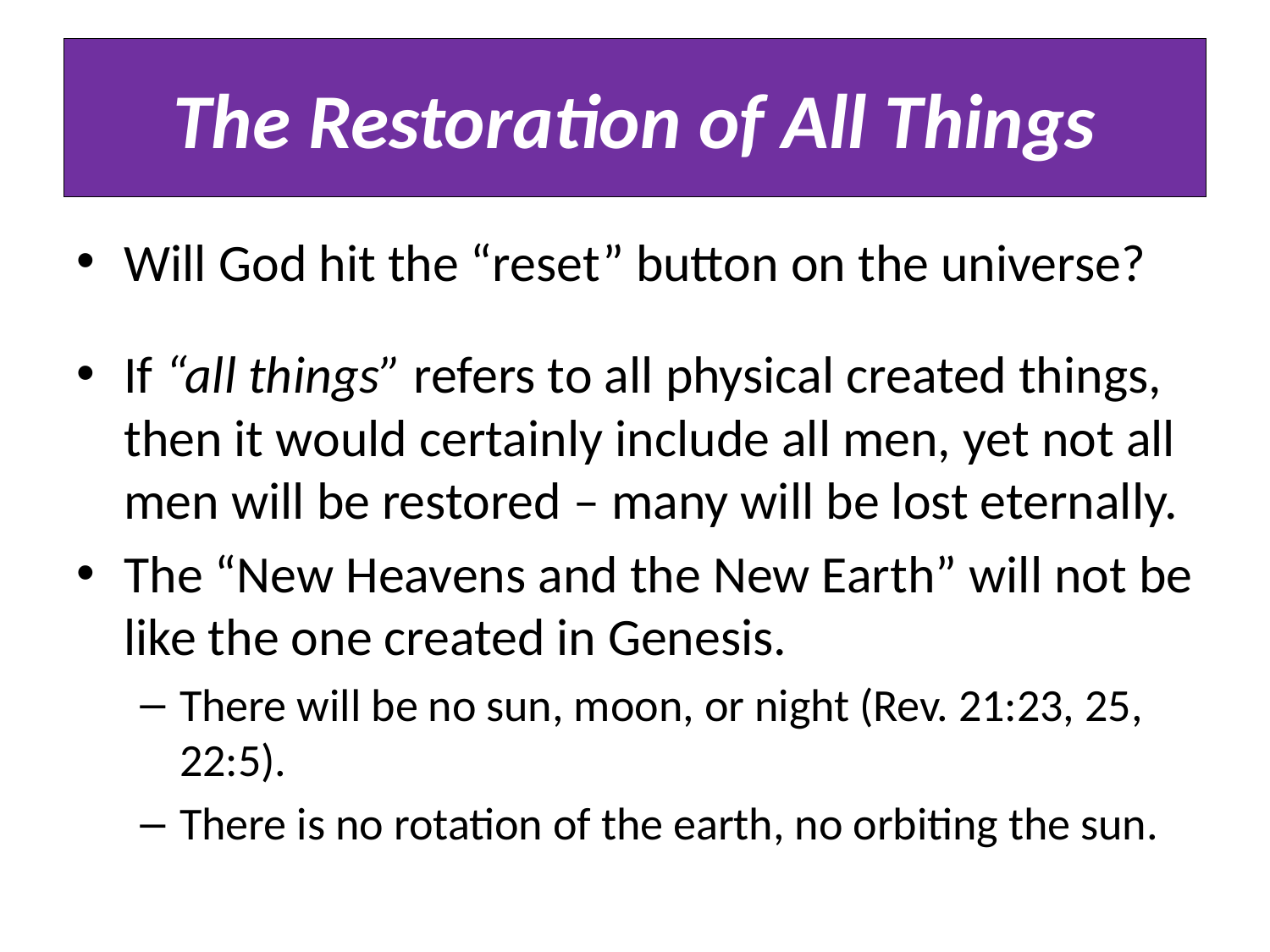

# The Restoration of All Things
Will God hit the “reset” button on the universe?

If “all things” refers to all physical created things, then it would certainly include all men, yet not all men will be restored – many will be lost eternally.
The “New Heavens and the New Earth” will not be like the one created in Genesis.
There will be no sun, moon, or night (Rev. 21:23, 25, 22:5).
There is no rotation of the earth, no orbiting the sun.